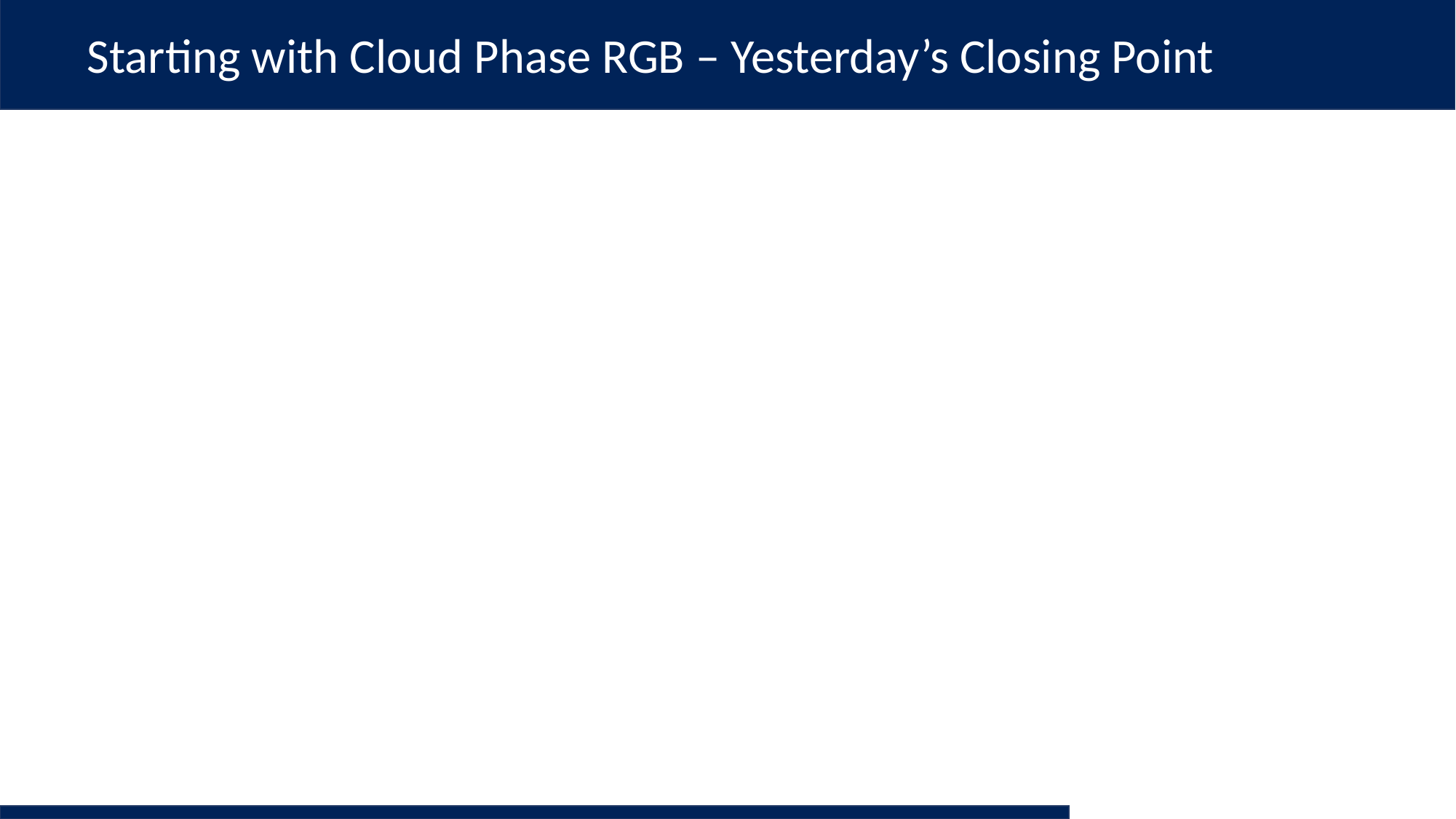

Starting with Cloud Phase RGB – Yesterday’s Closing Point